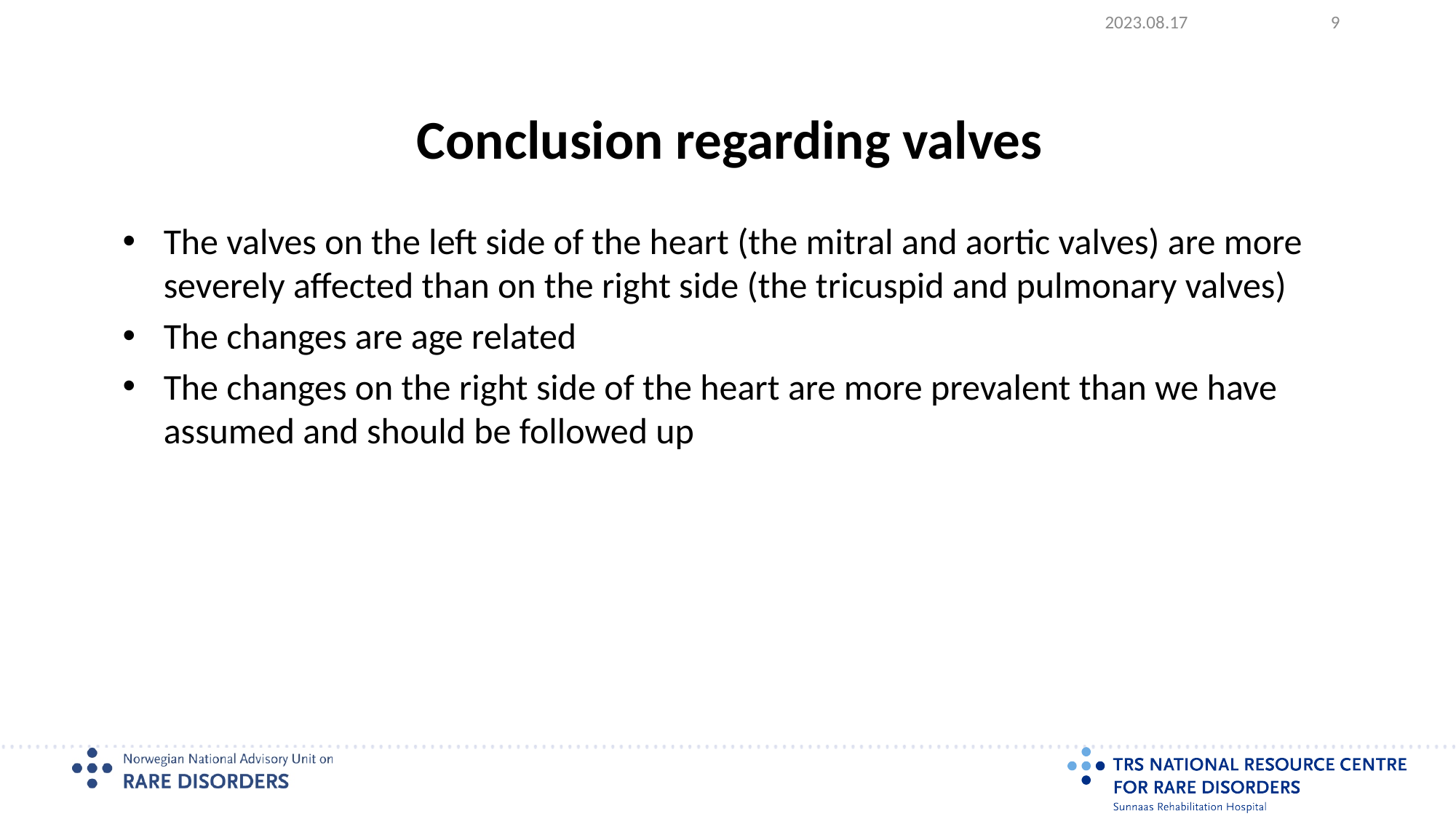

2023.08.17
9
# Conclusion regarding valves
The valves on the left side of the heart (the mitral and aortic valves) are more severely affected than on the right side (the tricuspid and pulmonary valves)
The changes are age related
The changes on the right side of the heart are more prevalent than we have assumed and should be followed up